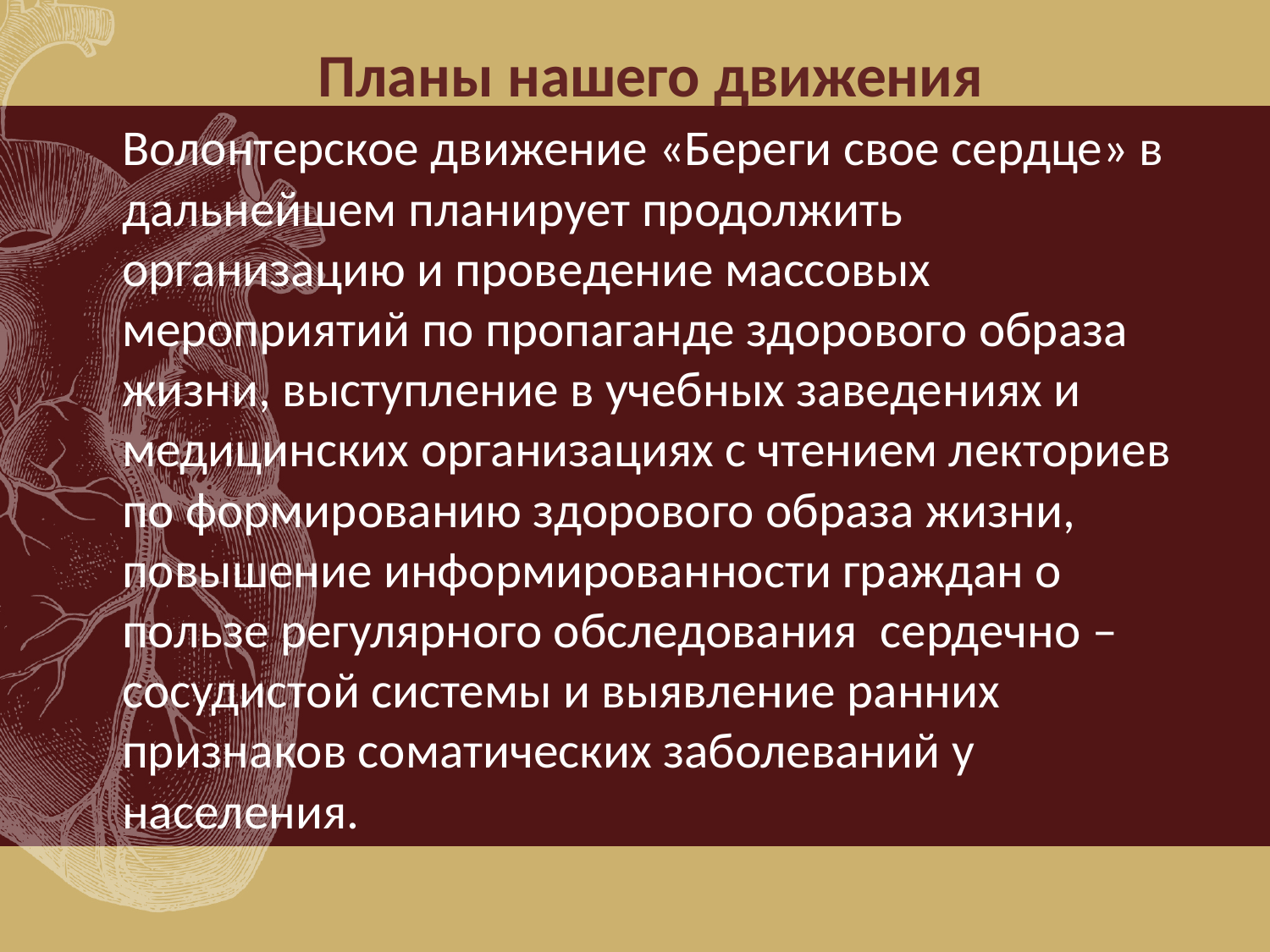

Планы нашего движения
	Волонтерское движение «Береги свое сердце» в дальнейшем планирует продолжить организацию и проведение массовых мероприятий по пропаганде здорового образа жизни, выступление в учебных заведениях и медицинских организациях с чтением лекториев по формированию здорового образа жизни, повышение информированности граждан о пользе регулярного обследования  сердечно – сосудистой системы и выявление ранних признаков соматических заболеваний у населения.